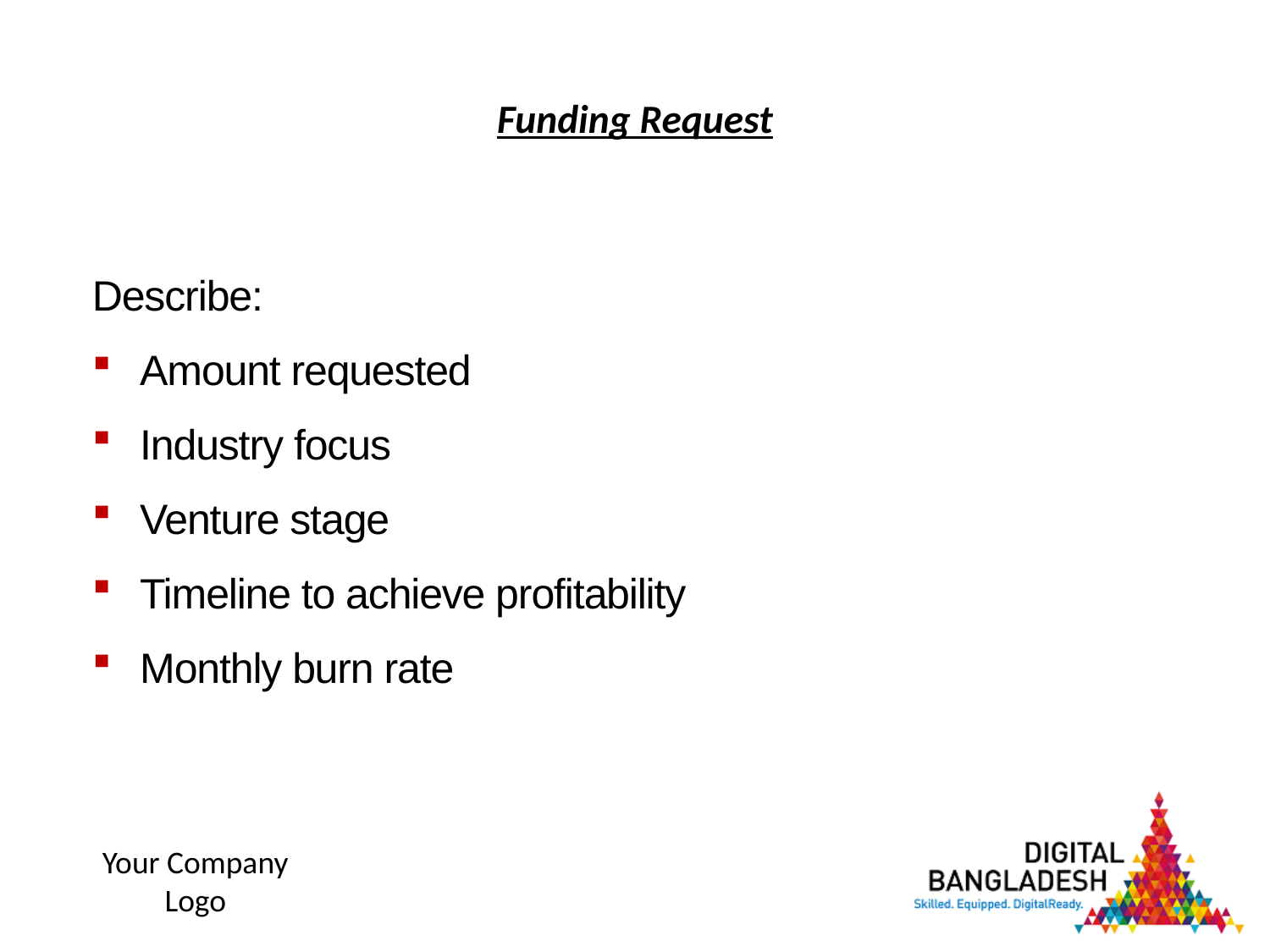

# Funding Request
Describe:
Amount requested
Industry focus
Venture stage
Timeline to achieve profitability
Monthly burn rate